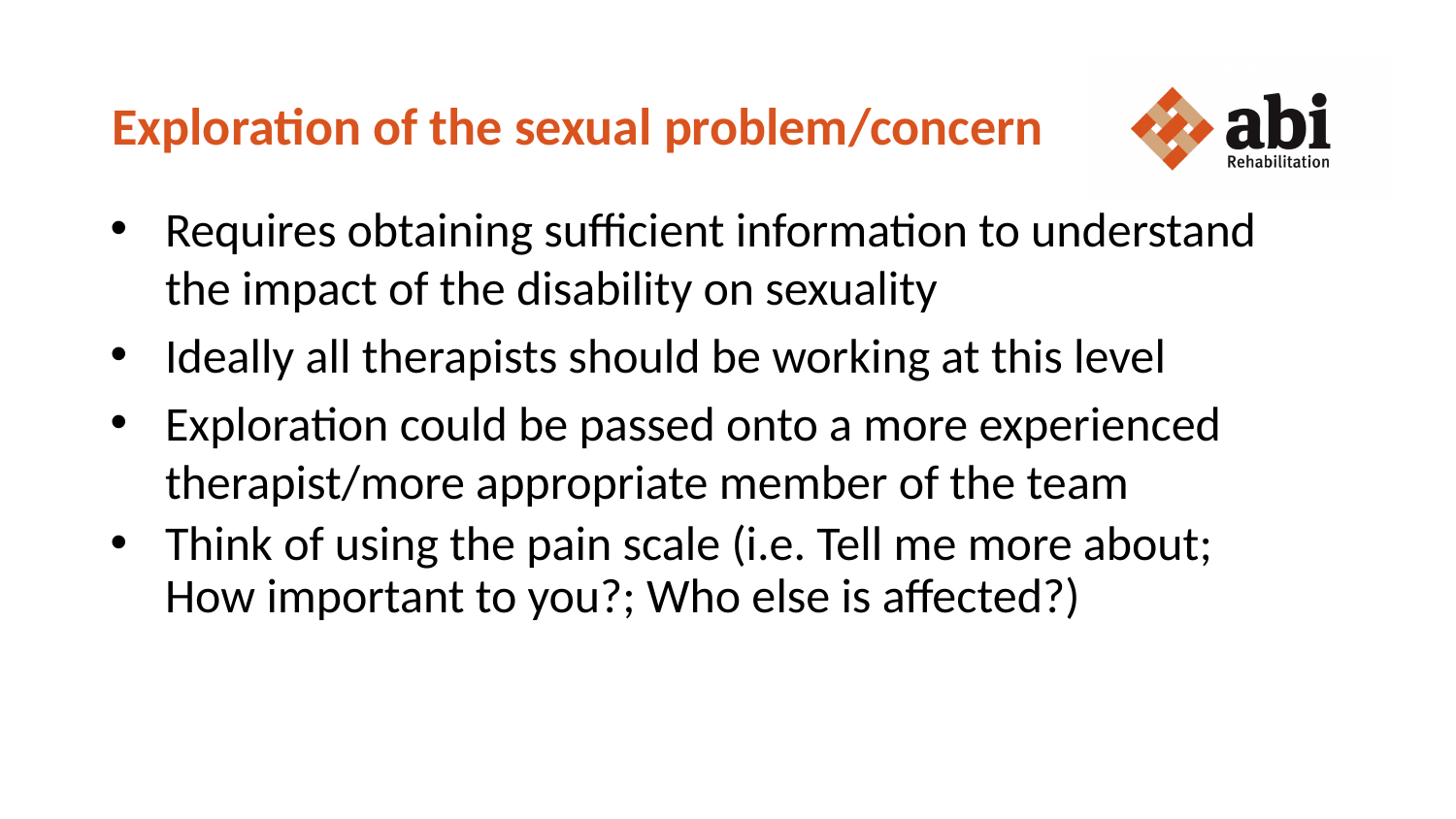

# Exploration of the sexual problem/concern
Requires obtaining sufficient information to understand the impact of the disability on sexuality
Ideally all therapists should be working at this level
Exploration could be passed onto a more experienced therapist/more appropriate member of the team
Think of using the pain scale (i.e. Tell me more about; How important to you?; Who else is affected?)